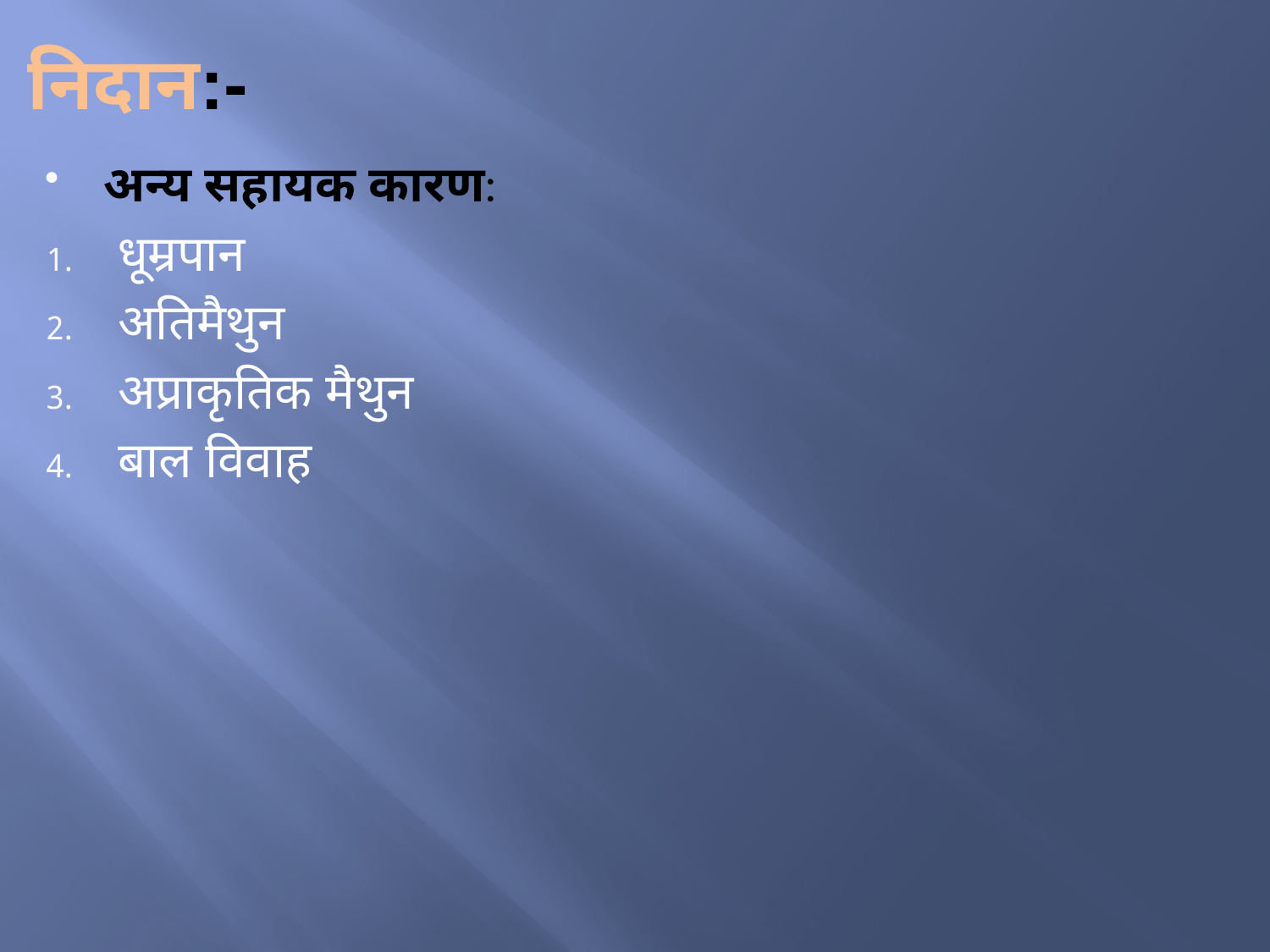

# निदान:-
अन्य सहायक कारण:
धूम्रपान
अतिमैथुन
अप्राकृतिक मैथुन
बाल विवाह